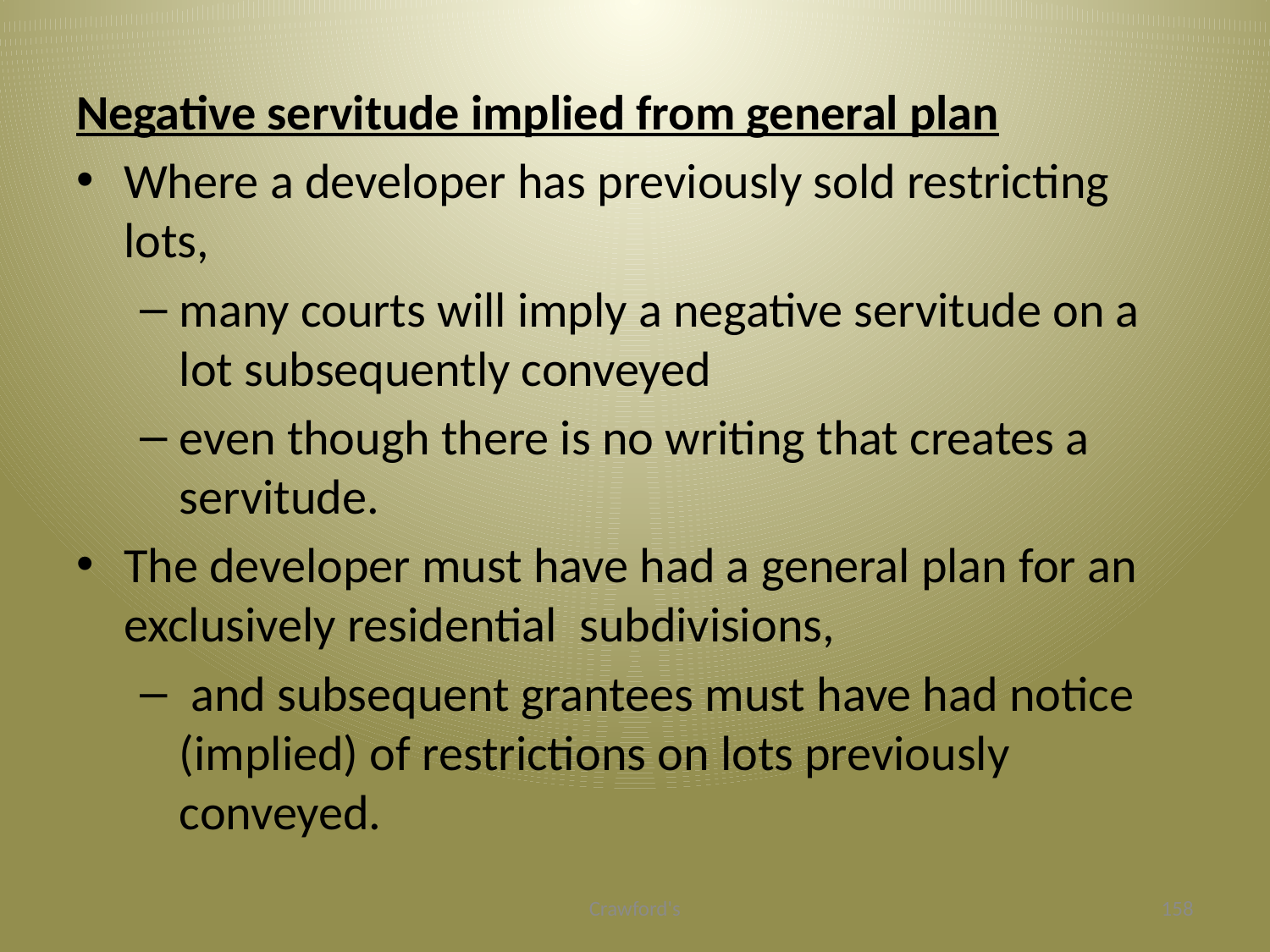

#
Negative servitude implied from general plan
Where a developer has previously sold restricting lots,
many courts will imply a negative servitude on a lot subsequently conveyed
even though there is no writing that creates a servitude.
The developer must have had a general plan for an exclusively residential  subdivisions,
 and subsequent grantees must have had notice (implied) of restrictions on lots previously conveyed.

Crawford's
158